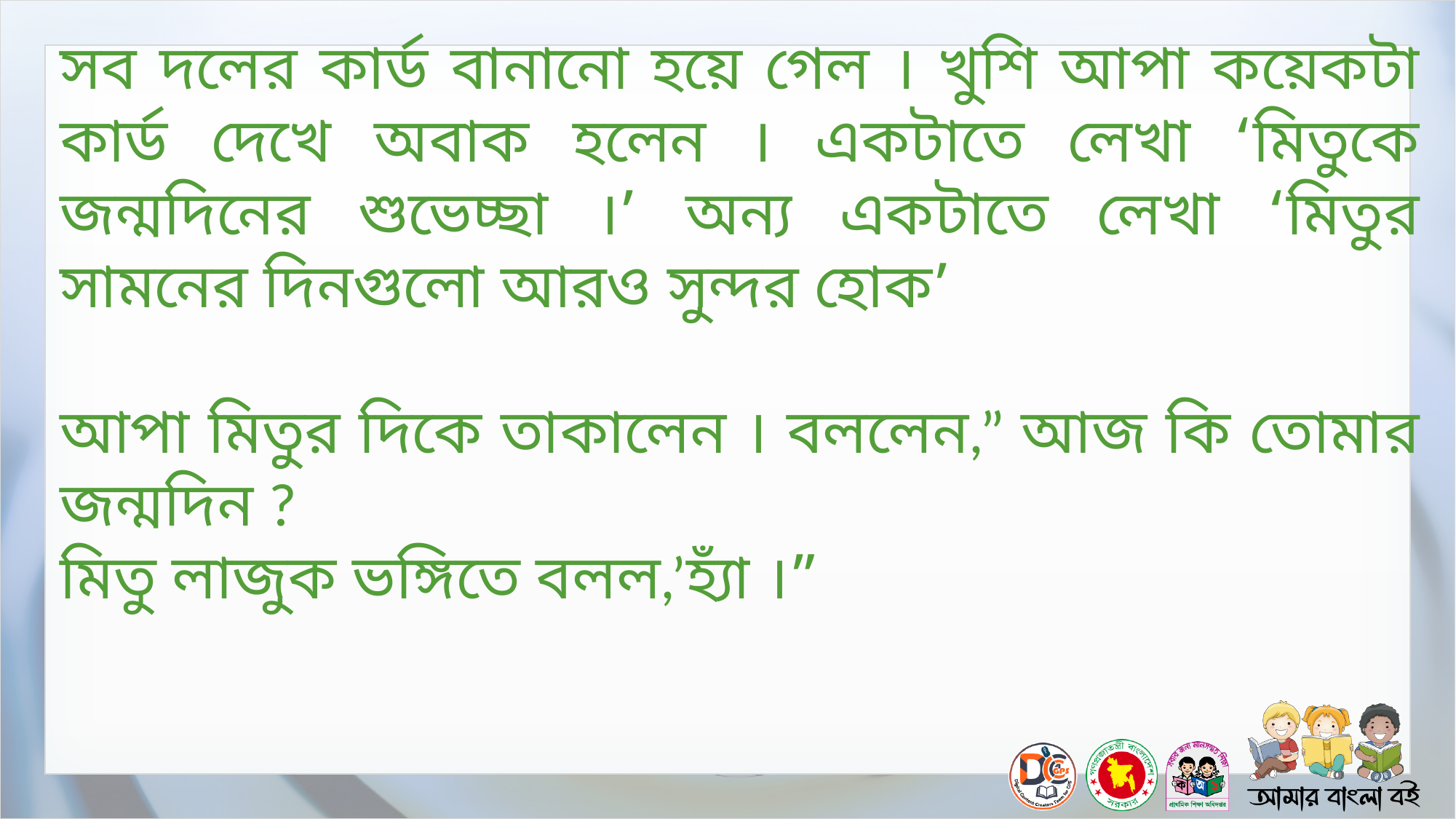

সব দলের কার্ড বানানো হয়ে গেল । খুশি আপা কয়েকটা কার্ড দেখে অবাক হলেন । একটাতে লেখা ‘মিতুকে জন্মদিনের শুভেচ্ছা ।’ অন্য একটাতে লেখা ‘মিতুর সামনের দিনগুলো আরও সুন্দর হোক’

আপা মিতুর দিকে তাকালেন । বললেন,” আজ কি তোমার জন্মদিন ?
মিতু লাজুক ভঙ্গিতে বলল,’হ্যাঁ ।”